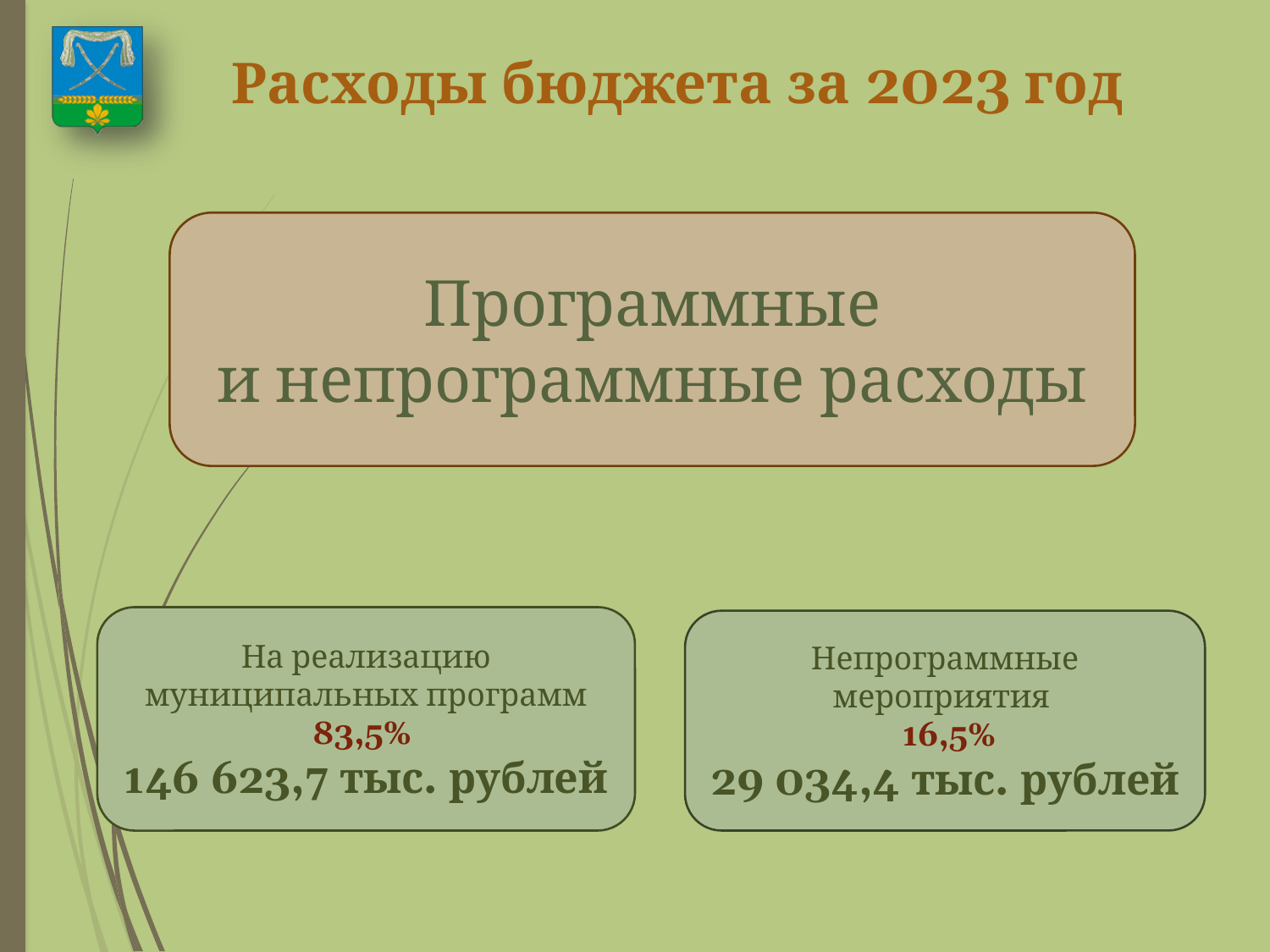

Расходы бюджета за 2023 год

Программные
и непрограммные расходы

На реализацию муниципальных программ 83,5%
146 623,7 тыс. рублей
Непрограммные мероприятия
 16,5%
29 034,4 тыс. рублей